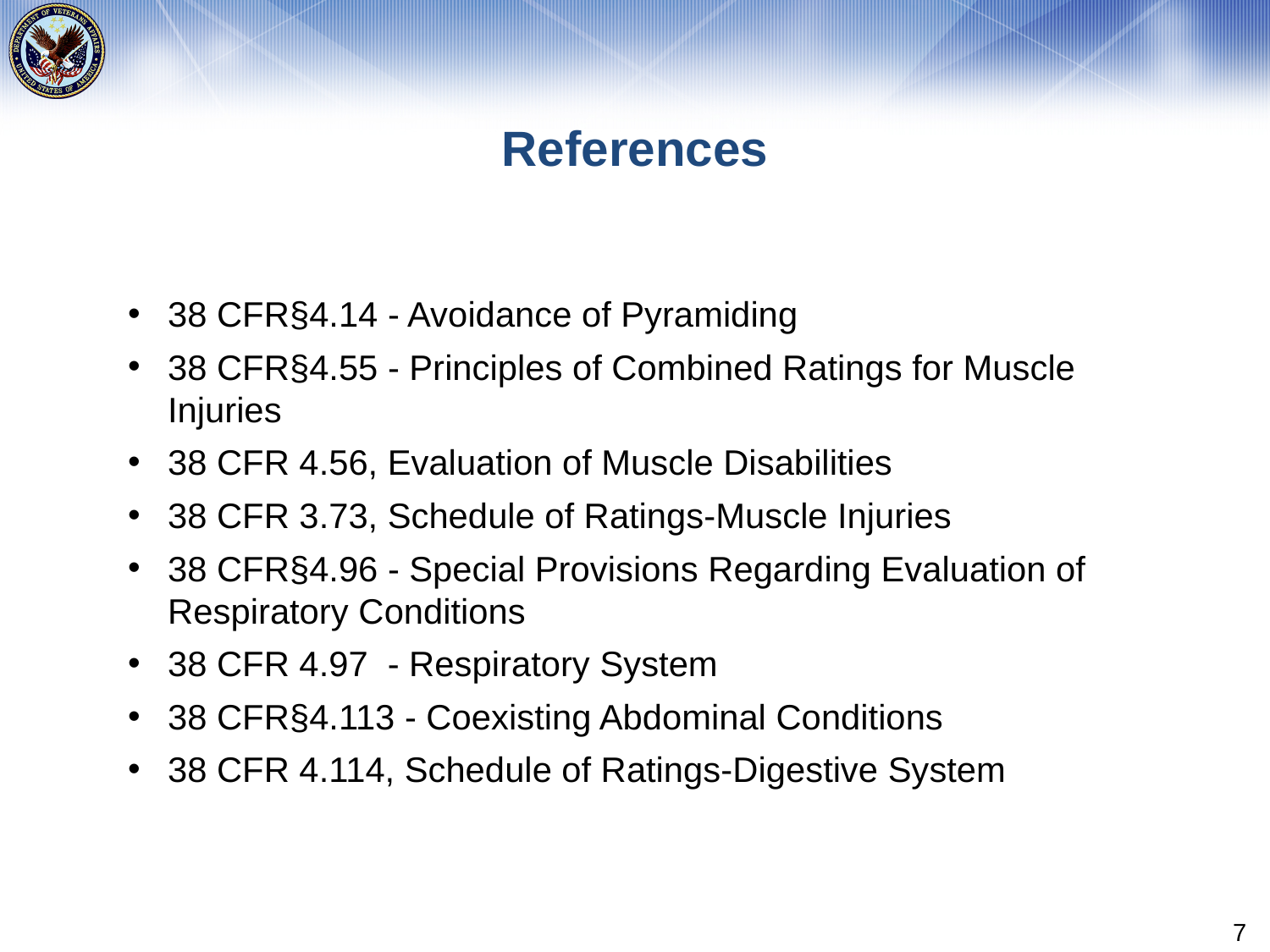

# References
38 CFR§4.14 - Avoidance of Pyramiding
38 CFR§4.55 - Principles of Combined Ratings for Muscle Injuries
38 CFR 4.56, Evaluation of Muscle Disabilities
38 CFR 3.73, Schedule of Ratings-Muscle Injuries
38 CFR§4.96 - Special Provisions Regarding Evaluation of Respiratory Conditions
38 CFR 4.97  - Respiratory System
38 CFR§4.113 - Coexisting Abdominal Conditions
38 CFR 4.114, Schedule of Ratings-Digestive System
7